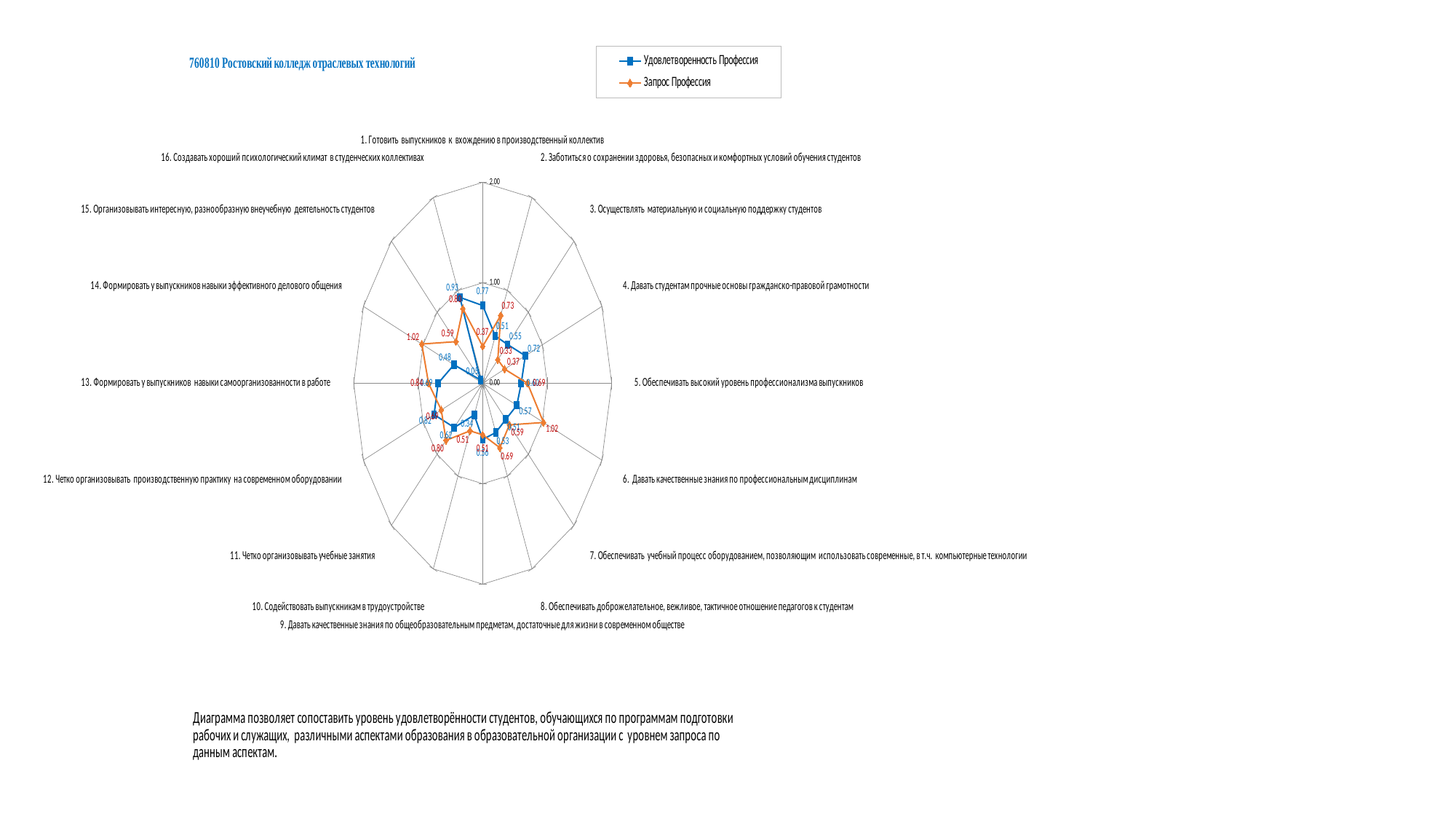

### Chart

| Category | Удовлетворенность Профессия | Запрос Профессия |
|---|---|---|
| 1. Готовить  выпускников  к  вхождению в производственный коллектив | 0.7735170873513737 | 0.3680924355605181 |
| 2. Заботиться о сохранении здоровья, безопасных и комфортных условий обучения студентов | 0.509929489516544 | 0.7308701645377487 |
| 3. Осуществлять  материальную и социальную поддержку студентов | 0.5461535161195702 | 0.3318146626627936 |
| 4. Давать студентам прочные основы гражданско-правовой грамотности | 0.7157127895805773 | 0.3680924355605181 |
| 5. Обеспечивать высокий уровень профессионализма выпускников | 0.5972782061479538 | 0.6945923916400256 |
| 6.  Давать качественные знания по профессиональным дисциплинам | 0.5731288550792772 | 1.021092347719533 |
| 7. Обеспечивать  учебный процесс оборудованием, позволяющим  использовать современные, в т.ч.  компьютерные технологии | 0.5076173176057066 | 0.5857590729468565 |
| 8. Обеспечивать доброжелательное, вежливое, тактичное отношение педагогов к студентам | 0.5315097606843009 | 0.6945923916400256 |
| 9. Давать качественные знания по общеобразовательным предметам, достаточные для жизни в современном обществе | 0.5588154099169822 | 0.5132035271514104 |
| 10. Содействовать выпускникам в трудоустройстве | 0.34191166399608763 | 0.5132035271514104 |
| 11. Четко организовывать учебные занятия | 0.6232259131473014 | 0.8034257103331948 |
| 12. Четко организовывать  производственную практику  на современном оборудовании | 0.8159069057166312 | 0.6945923916400256 |
| 13. Формировать у выпускников  навыки самоорганизованности в работе | 0.690939519107379 | 0.8397034832309178 |
| 14. Формировать у выпускников навыки эффективного делового общения | 0.4821834265865616 | 1.021092347719533 |
| 15. Организовывать интересную, разнообразную внеучебную  деятельность студентов | 0.04749510735016474 | 0.5857590729468565 |
| 16. Создавать хороший психологический климат  в студенческих коллективах | 0.9261204334662854 | 0.8034257103331948 |